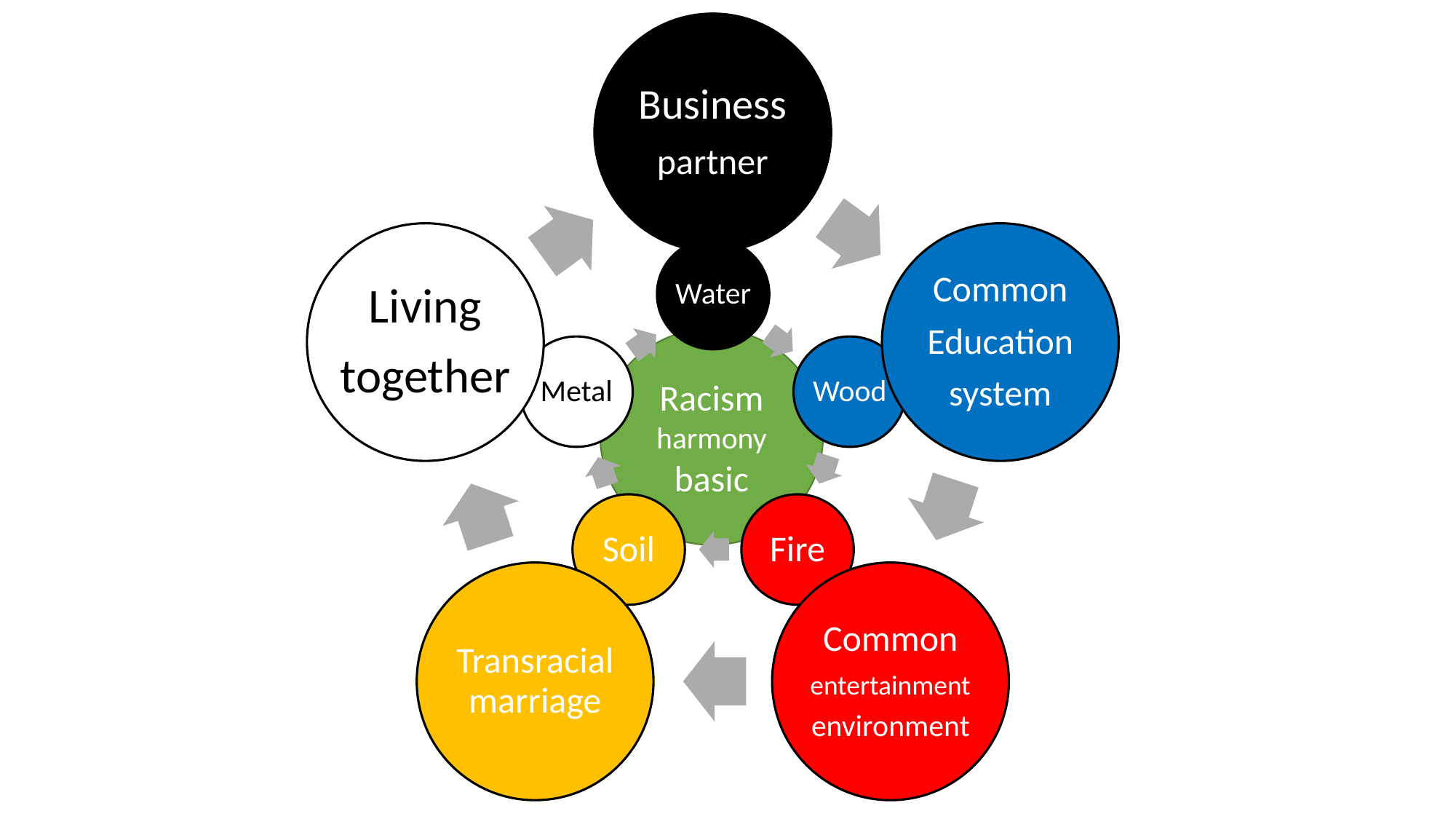

Business
partner

Living
together
Common
Education
system

Transracial marriage
Common
entertainment
environment

Water

Metal
Wood

Soil
Fire

Racism
harmony
basic